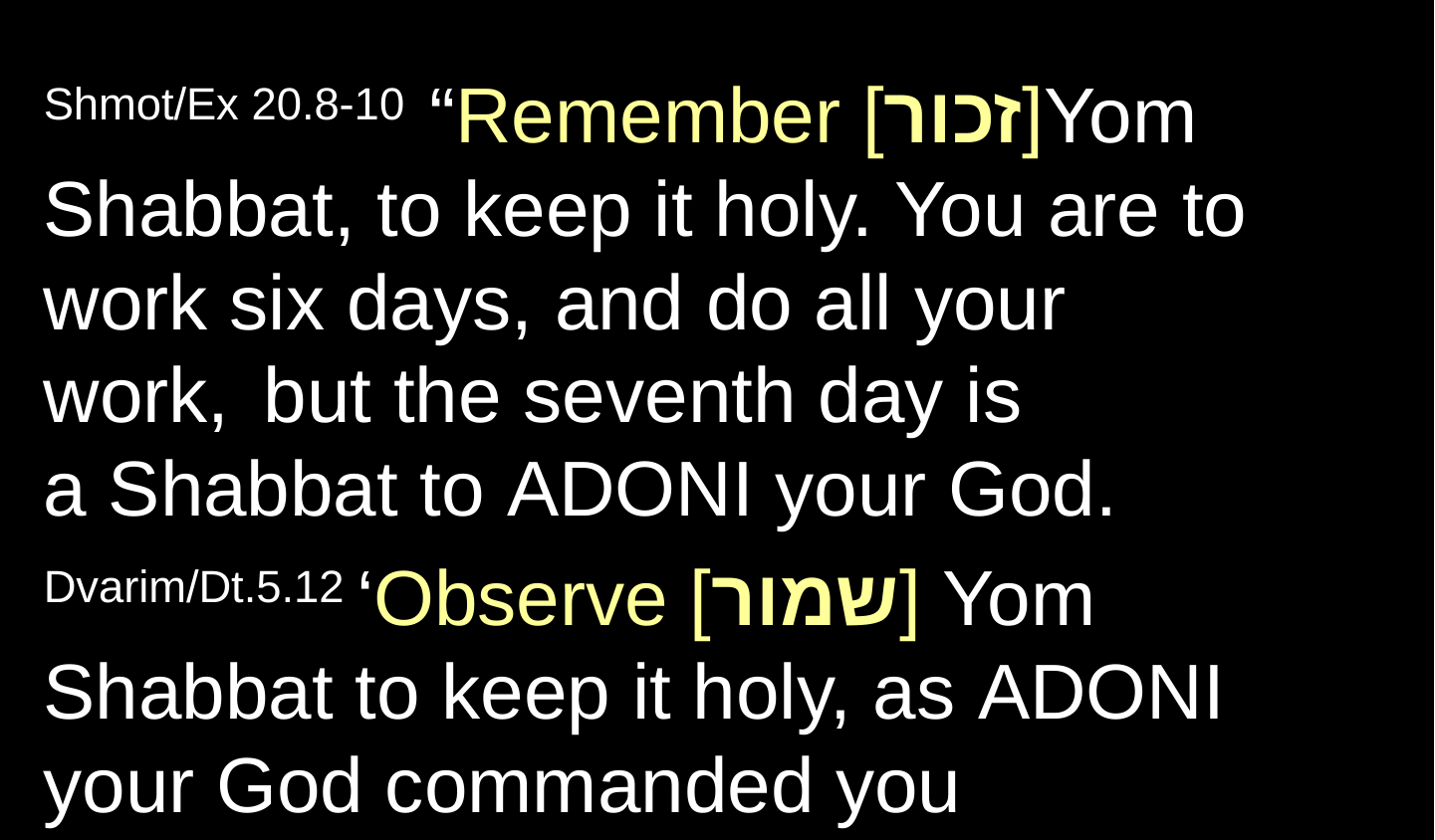

Shmot/Ex 20.8-10  “Remember [זכור]Yom Shabbat, to keep it holy. You are to work six days, and do all your work,  but the seventh day is a Shabbat to Adoni your God.
Dvarim/Dt.5.12 ‘Observe [שמור] Yom Shabbat to keep it holy, as Adoni your God commanded you